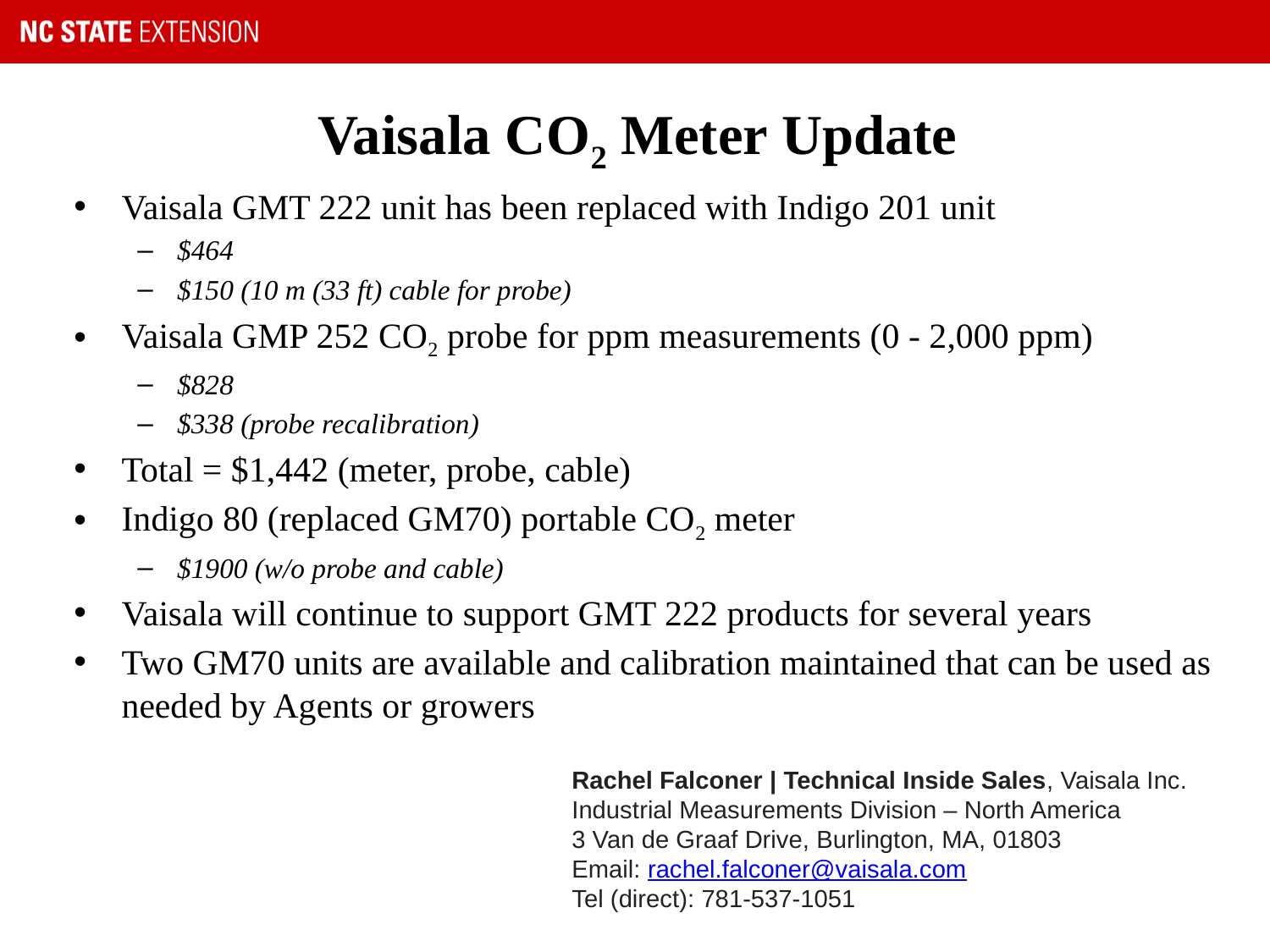

# Vaisala CO2 Meter Update
Vaisala GMT 222 unit has been replaced with Indigo 201 unit
$464
$150 (10 m (33 ft) cable for probe)
Vaisala GMP 252 CO2 probe for ppm measurements (0 - 2,000 ppm)
$828
$338 (probe recalibration)
Total = $1,442 (meter, probe, cable)
Indigo 80 (replaced GM70) portable CO2 meter
$1900 (w/o probe and cable)
Vaisala will continue to support GMT 222 products for several years
Two GM70 units are available and calibration maintained that can be used as needed by Agents or growers

Rachel Falconer | Technical Inside Sales, Vaisala Inc.
Industrial Measurements Division – North America
3 Van de Graaf Drive, Burlington, MA, 01803
Email: rachel.falconer@vaisala.com
Tel (direct): 781-537-1051